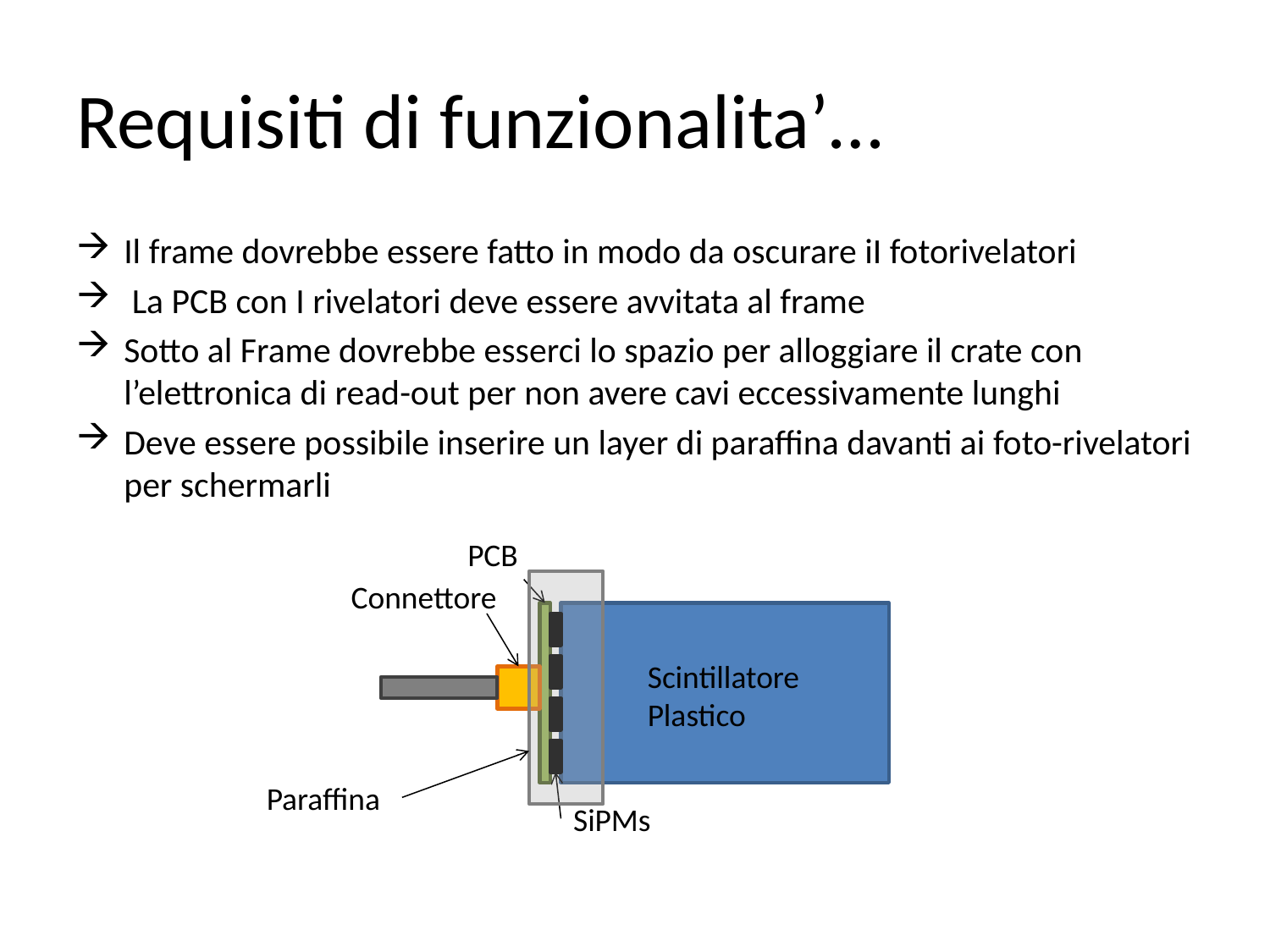

# Requisiti di funzionalita’…
Il frame dovrebbe essere fatto in modo da oscurare iI fotorivelatori
 La PCB con I rivelatori deve essere avvitata al frame
Sotto al Frame dovrebbe esserci lo spazio per alloggiare il crate con l’elettronica di read-out per non avere cavi eccessivamente lunghi
Deve essere possibile inserire un layer di paraffina davanti ai foto-rivelatori per schermarli

PCB
Connettore

Scintillatore
Plastico

Paraffina
SiPMs